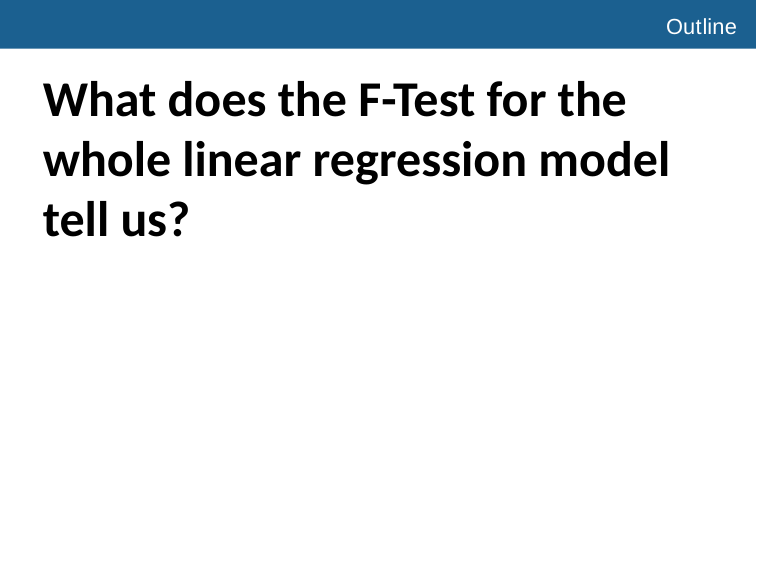

# Outline
What does the F-Test for the whole linear regression model tell us?